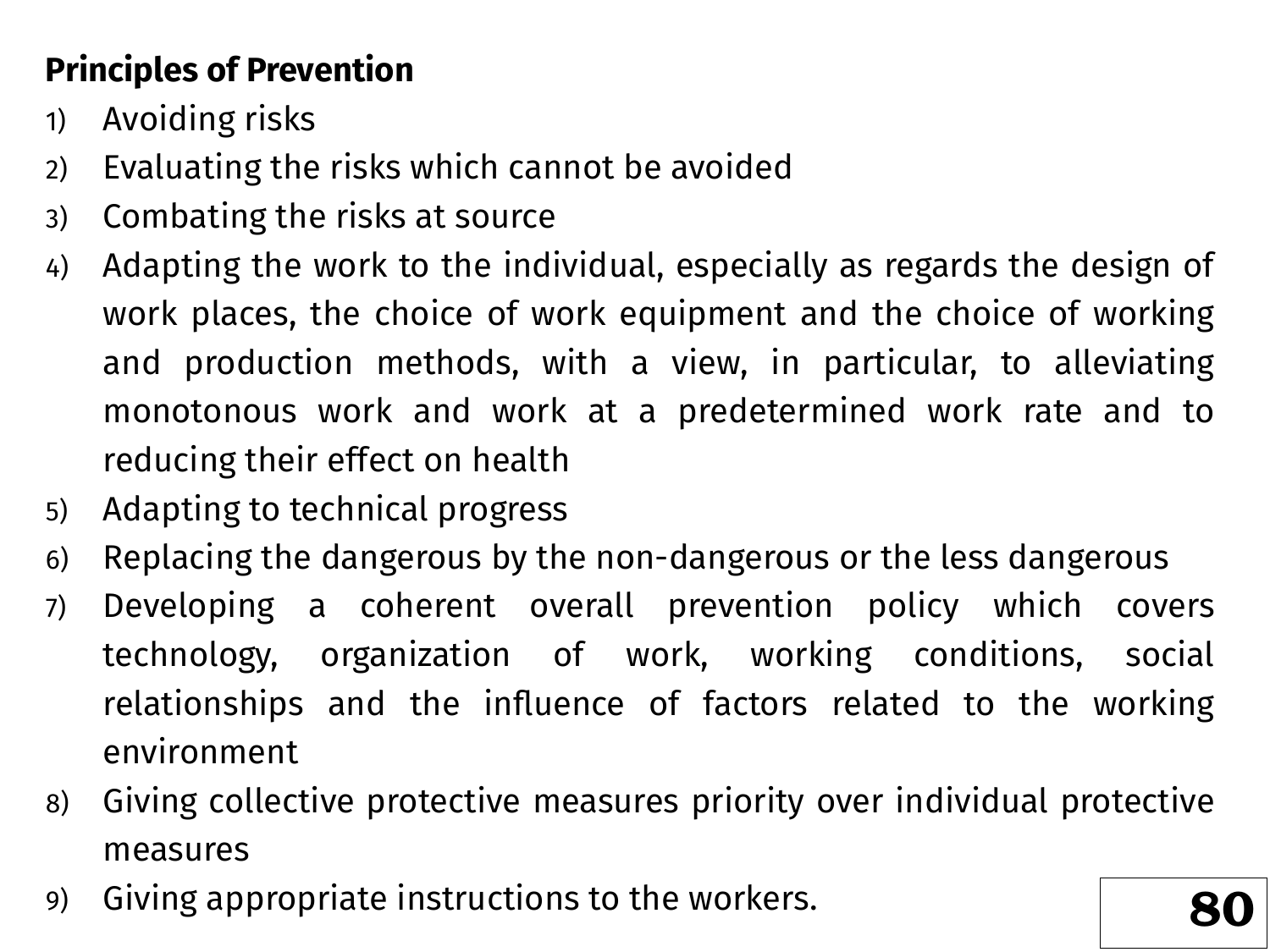

Principles of Prevention
Avoiding risks
Evaluating the risks which cannot be avoided
Combating the risks at source
Adapting the work to the individual, especially as regards the design of work places, the choice of work equipment and the choice of working and production methods, with a view, in particular, to alleviating monotonous work and work at a predetermined work rate and to reducing their effect on health
Adapting to technical progress
Replacing the dangerous by the non-dangerous or the less dangerous
Developing a coherent overall prevention policy which covers technology, organization of work, working conditions, social relationships and the influence of factors related to the working environment
Giving collective protective measures priority over individual protective measures
Giving appropriate instructions to the workers.

80